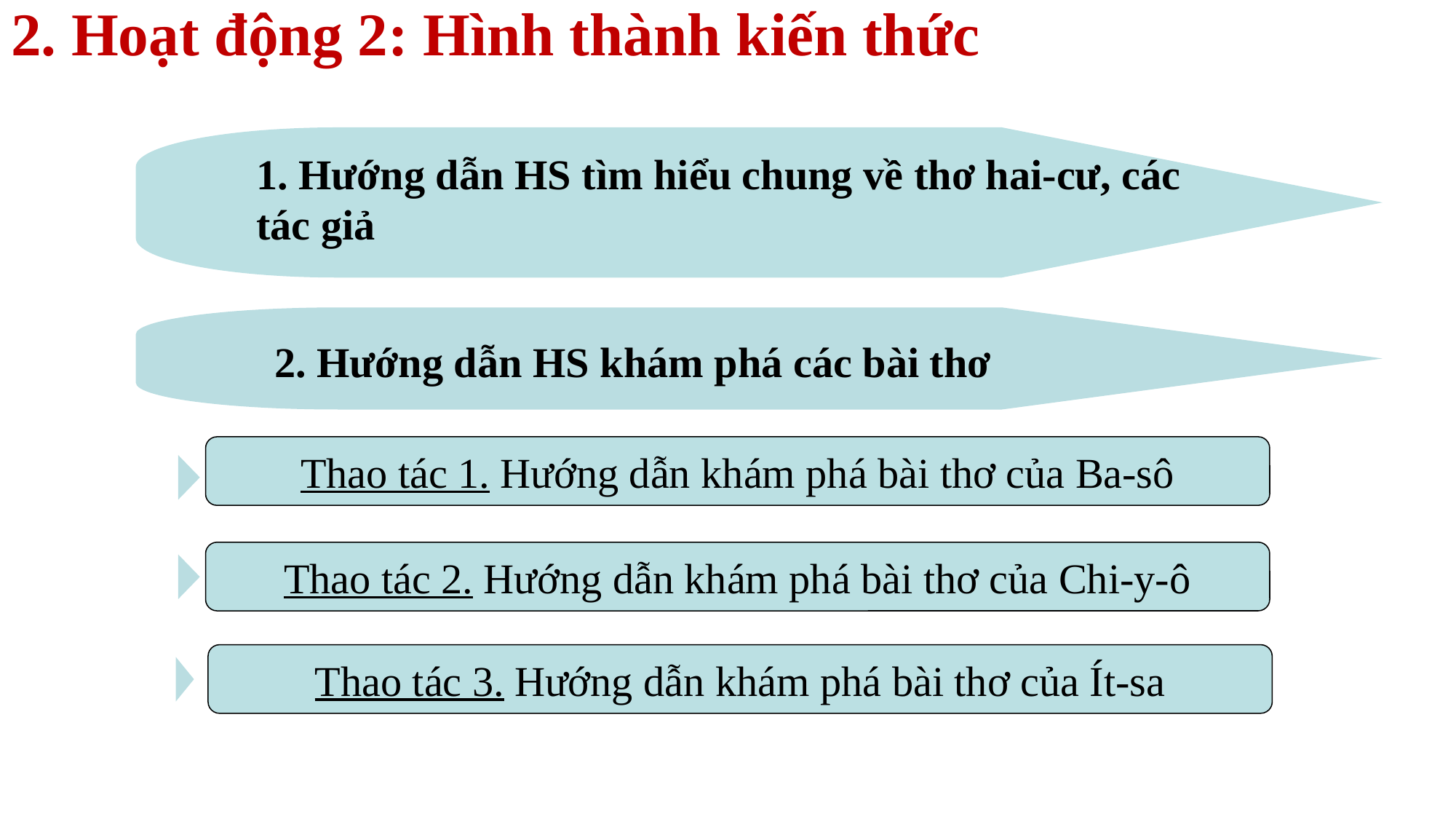

2. Hoạt động 2: Hình thành kiến thức
1. Hướng dẫn HS tìm hiểu chung về thơ hai-cư, các tác giả
2. Hướng dẫn HS khám phá các bài thơ
Thao tác 1. Hướng dẫn khám phá bài thơ của Ba-sô

Thao tác 2. Hướng dẫn khám phá bài thơ của Chi-y-ô

Thao tác 3. Hướng dẫn khám phá bài thơ của Ít-sa